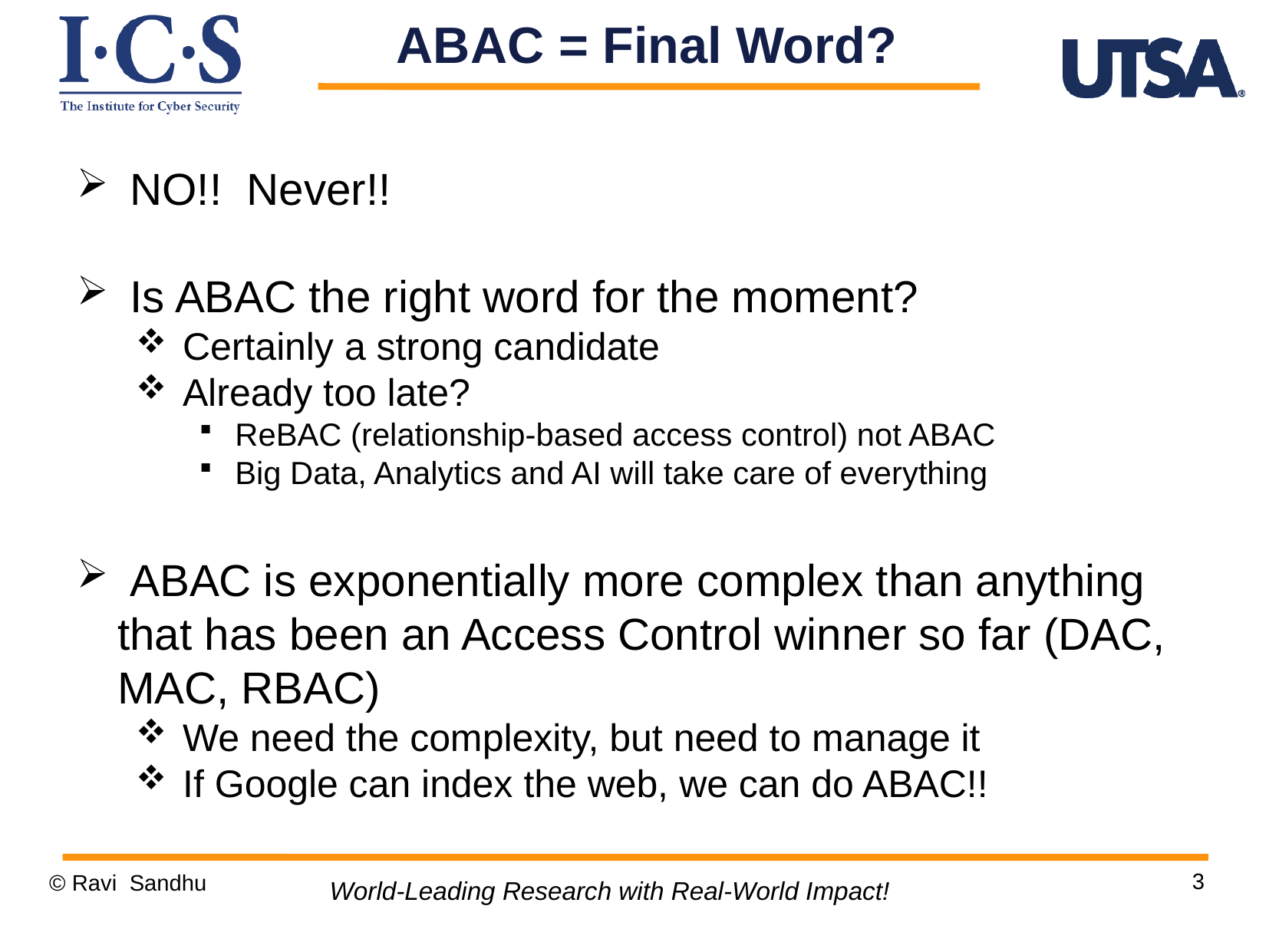

ABAC = Final Word?
 NO!!  Never!!

 Is ABAC the right word for the moment?
 Certainly a strong candidate
 Already too late?
 ReBAC (relationship-based access control) not ABAC
 Big Data, Analytics and AI will take care of everything

 ABAC is exponentially more complex than anything that has been an Access Control winner so far (DAC, MAC, RBAC)
 We need the complexity, but need to manage it
 If Google can index the web, we can do ABAC!!

3
© Ravi  Sandhu
World-Leading Research with Real-World Impact!